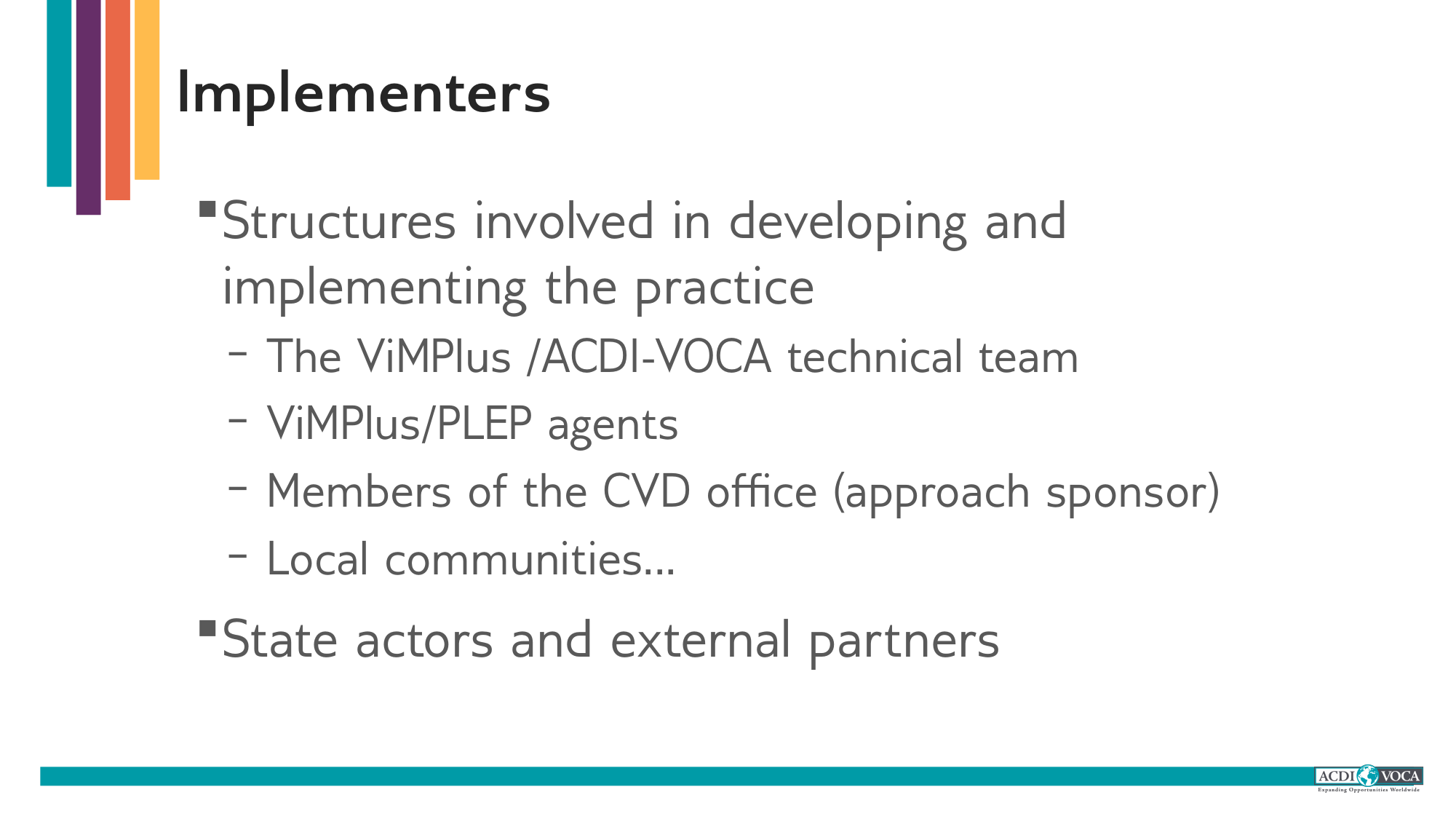

# Implementers

Structures involved in developing and implementing the practice
The ViMPlus /ACDI-VOCA technical team
ViMPlus/PLEP agents
Members of the CVD office (approach sponsor)
Local communities...
State actors and external partners